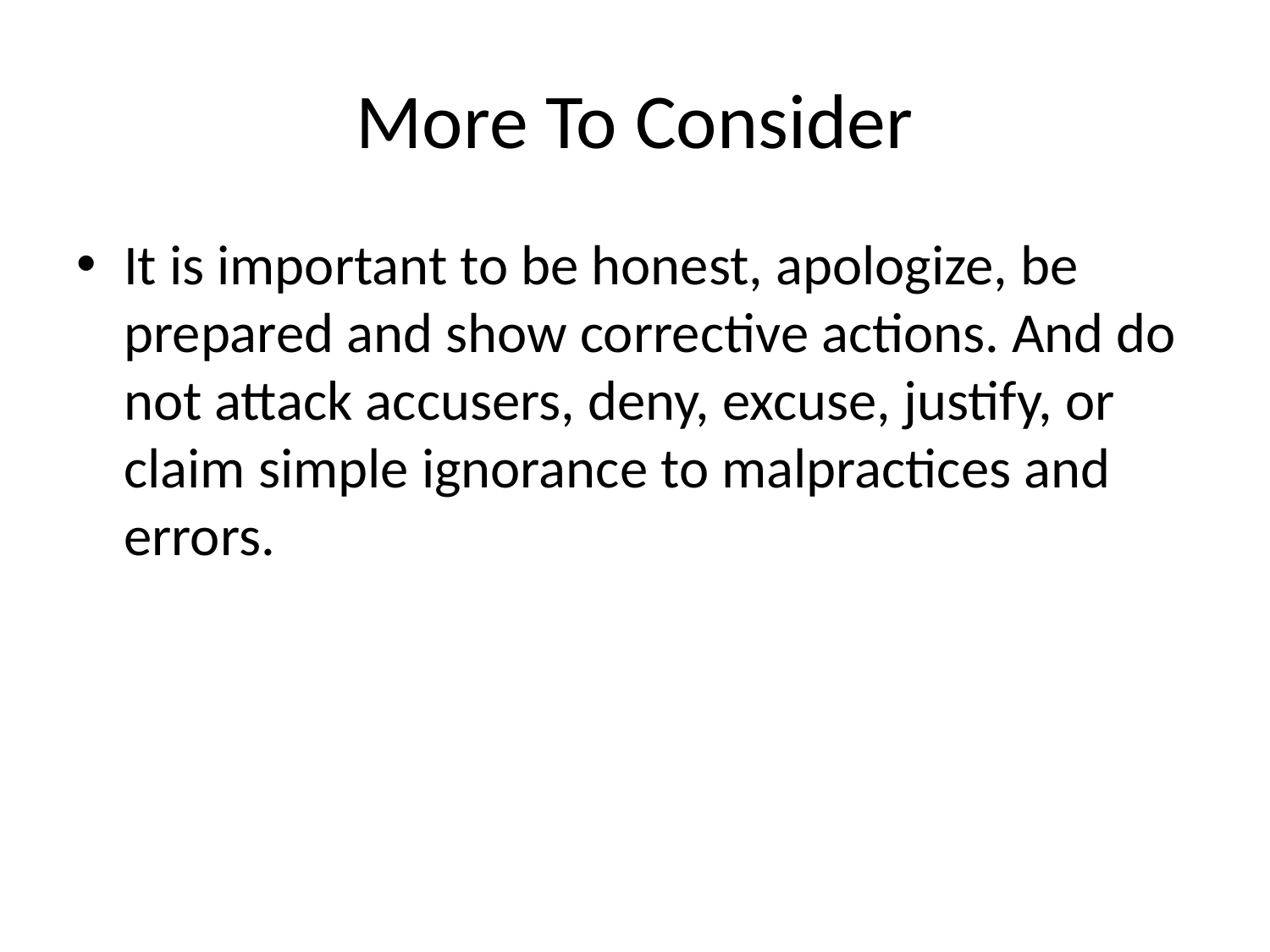

# More To Consider
It is important to be honest, apologize, be prepared and show corrective actions. And do not attack accusers, deny, excuse, justify, or claim simple ignorance to malpractices and errors.